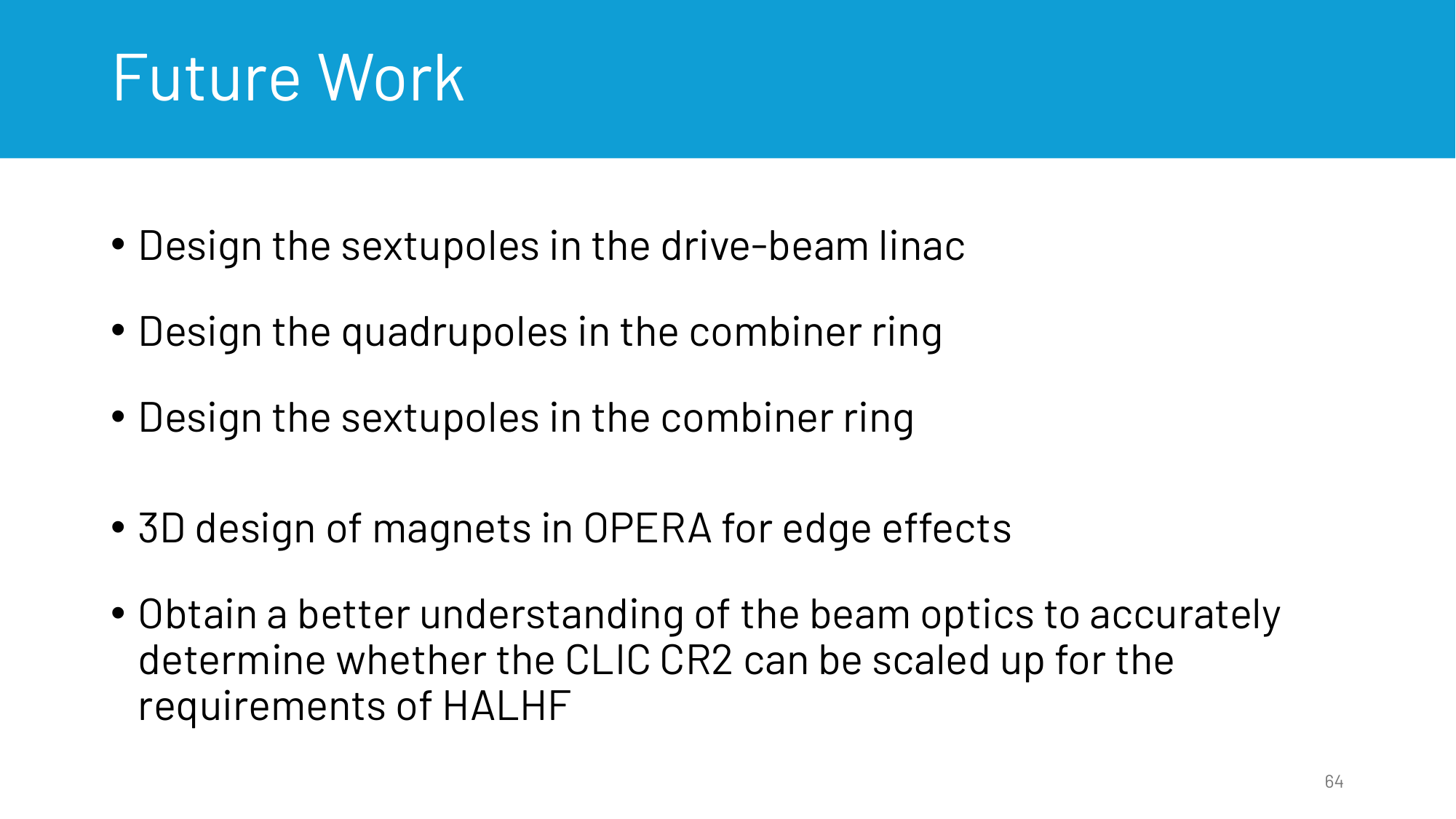

# Future Work
Design the sextupoles in the drive-beam linac

Design the quadrupoles in the combiner ring

Design the sextupoles in the combiner ring

3D design of magnets in OPERA for edge effects

Obtain a better understanding of the beam optics to accurately determine whether the CLIC CR2 can be scaled up for the requirements of HALHF
64